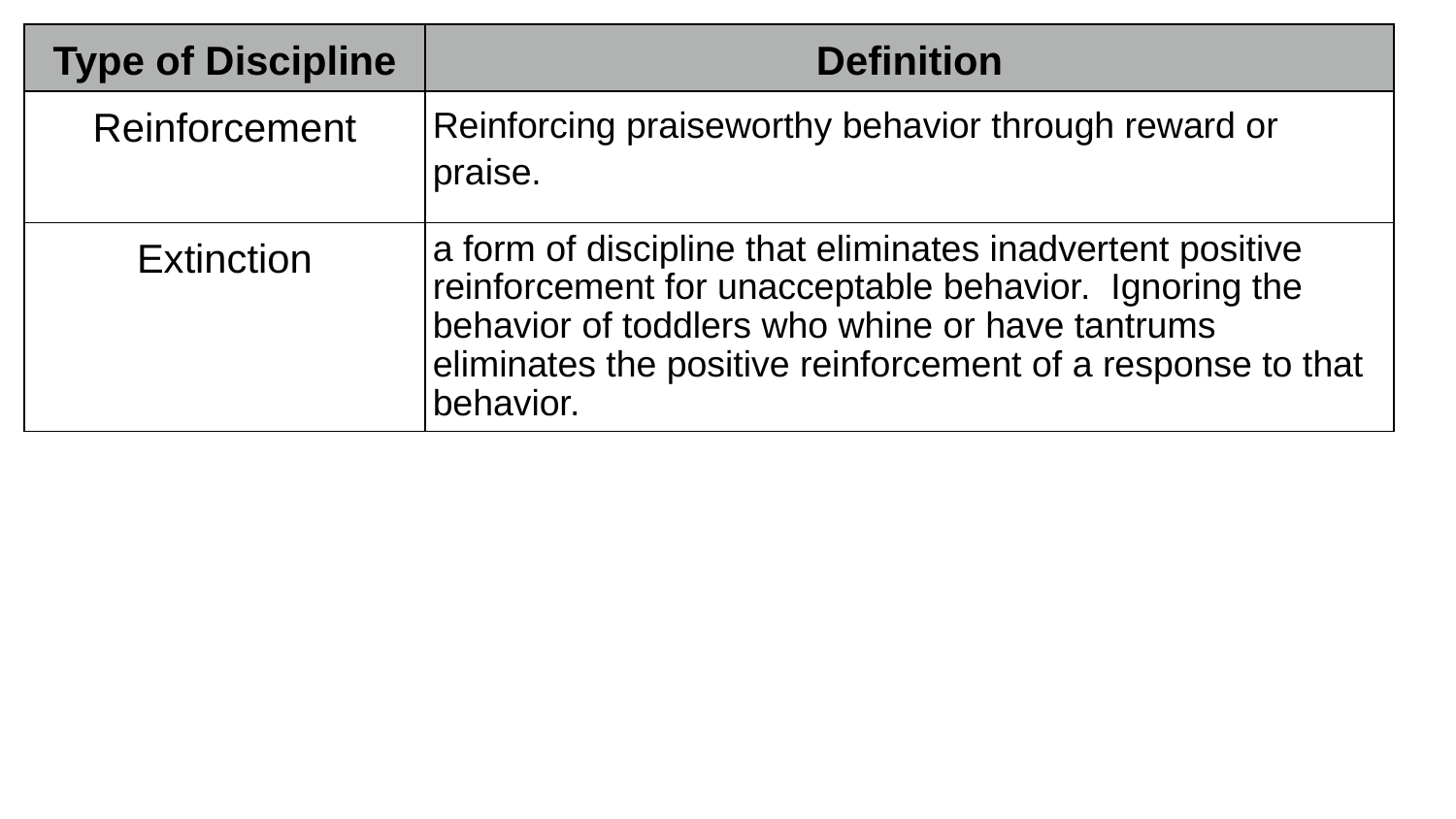

| Type of Discipline | Definition |
| --- | --- |
| Reinforcement | Reinforcing praiseworthy behavior through reward or praise. |
| Extinction | a form of discipline that eliminates inadvertent positive reinforcement for unacceptable behavior. Ignoring the behavior of toddlers who whine or have tantrums eliminates the positive reinforcement of a response to that behavior. |